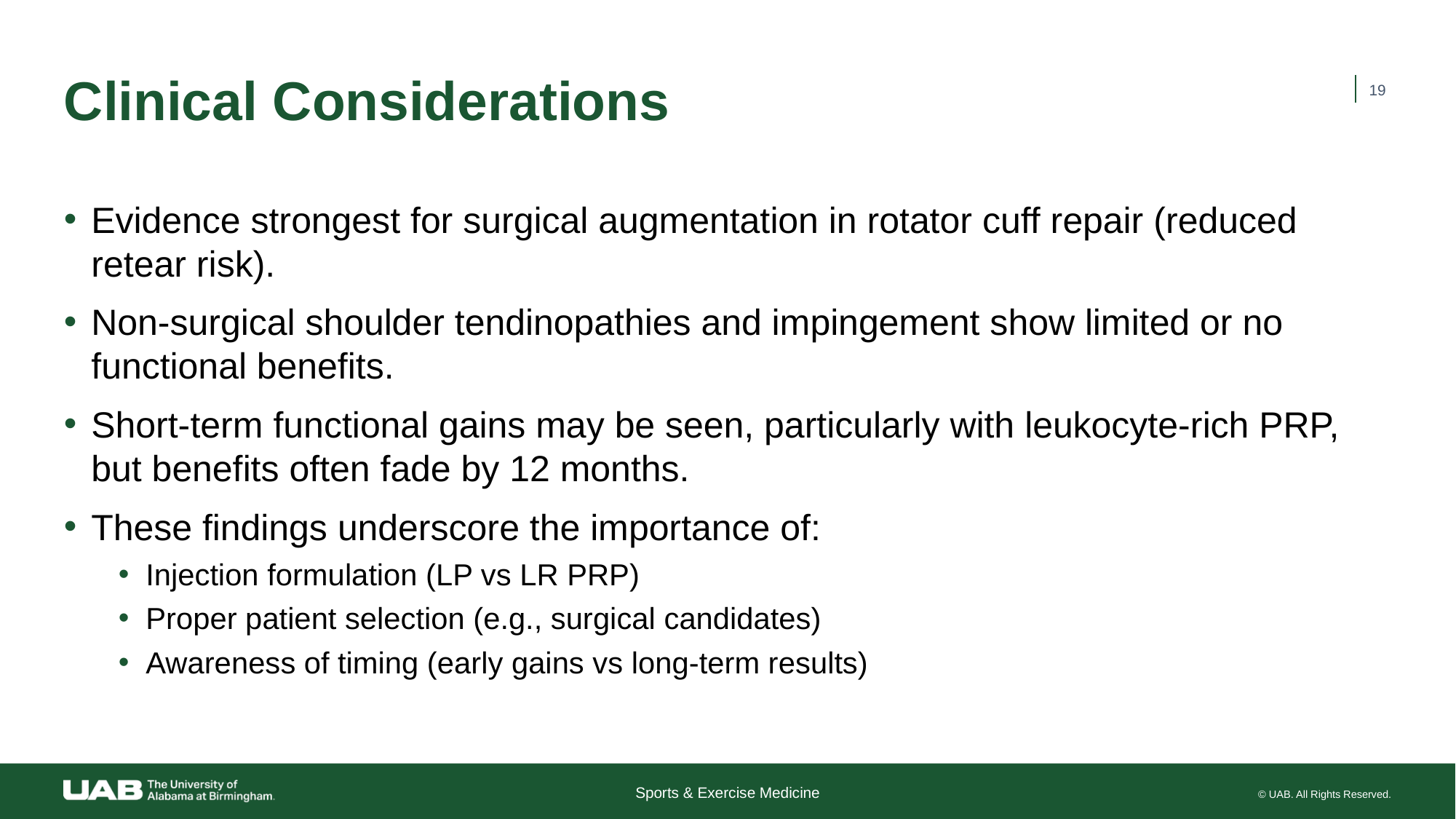

# Clinical Considerations
19
Evidence strongest for surgical augmentation in rotator cuff repair (reduced retear risk).
Non‑surgical shoulder tendinopathies and impingement show limited or no functional benefits.
Short-term functional gains may be seen, particularly with leukocyte-rich PRP, but benefits often fade by 12 months.
These findings underscore the importance of:
Injection formulation (LP vs LR PRP)
Proper patient selection (e.g., surgical candidates)
Awareness of timing (early gains vs long-term results)

Sports & Exercise Medicine